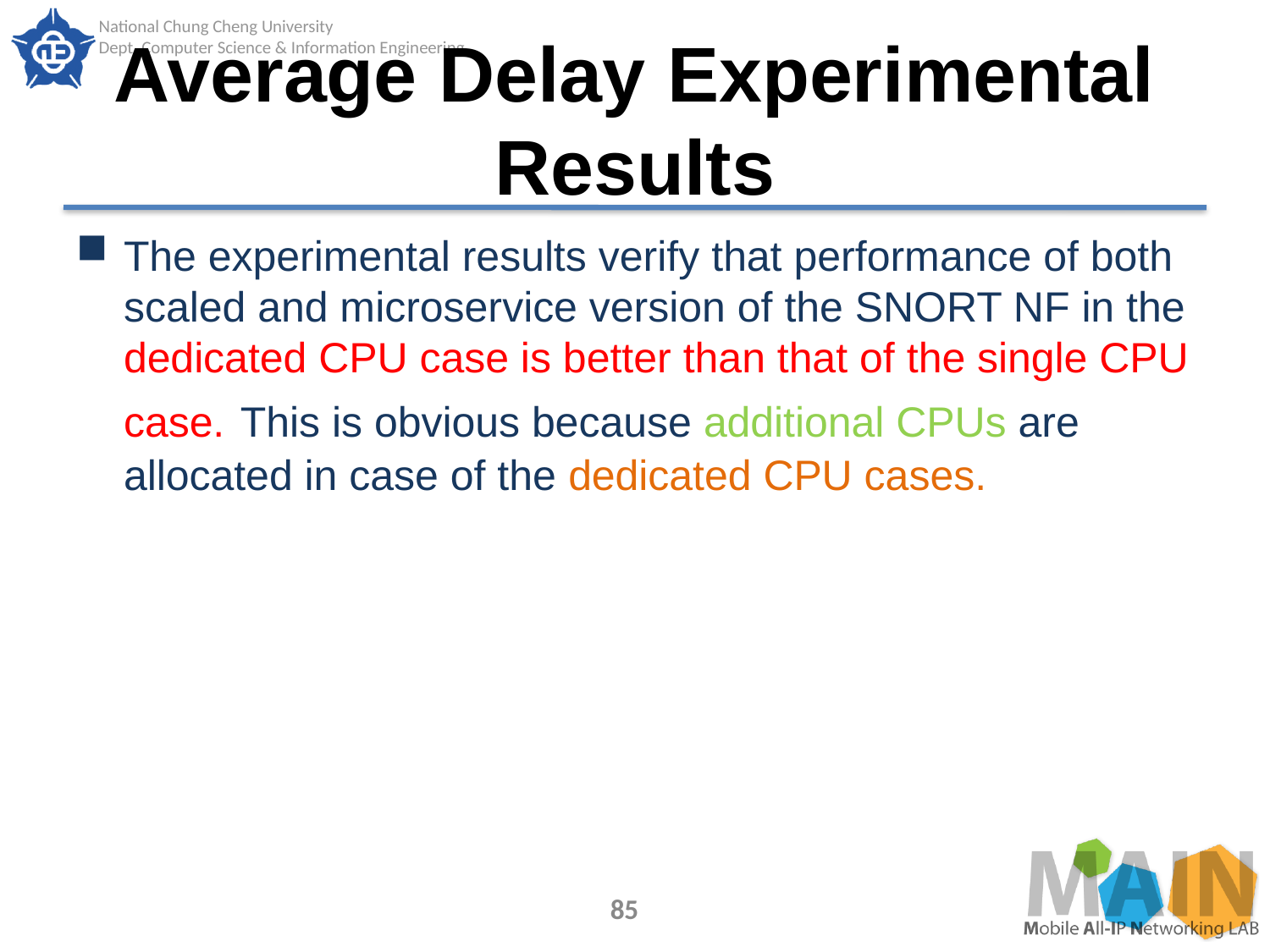

# Average Delay Experimental Results
The experimental results verify that performance of both scaled and microservice version of the SNORT NF in the dedicated CPU case is better than that of the single CPU case. This is obvious because additional CPUs are allocated in case of the dedicated CPU cases.
85